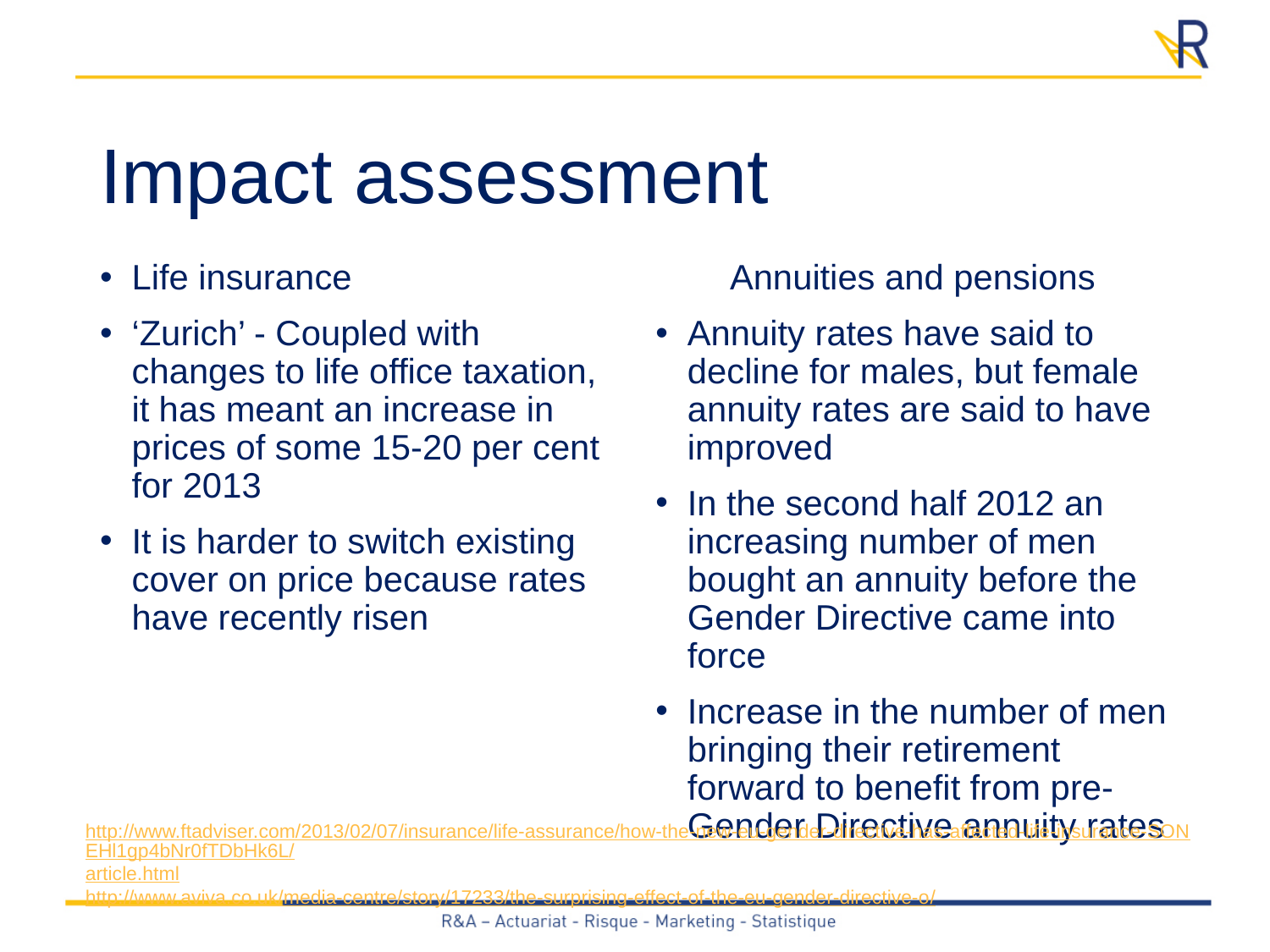

# Impact assessment
Life insurance
‘Zurich’ - Coupled with changes to life office taxation, it has meant an increase in prices of some 15-20 per cent for 2013
It is harder to switch existing cover on price because rates have recently risen
Annuities and pensions
Annuity rates have said to decline for males, but female annuity rates are said to have improved
In the second half 2012 an increasing number of men bought an annuity before the Gender Directive came into force
Increase in the number of men bringing their retirement forward to benefit from pre-Gender Directive annuity rates

http://www.ftadviser.com/2013/02/07/insurance/life-assurance/how-the-new-eu-gender-directive-has-affected-life-insurance-SONEHl1gp4bNr0fTDbHk6L/article.html
http://www.aviva.co.uk/media-centre/story/17233/the-surprising-effect-of-the-eu-gender-directive-o/